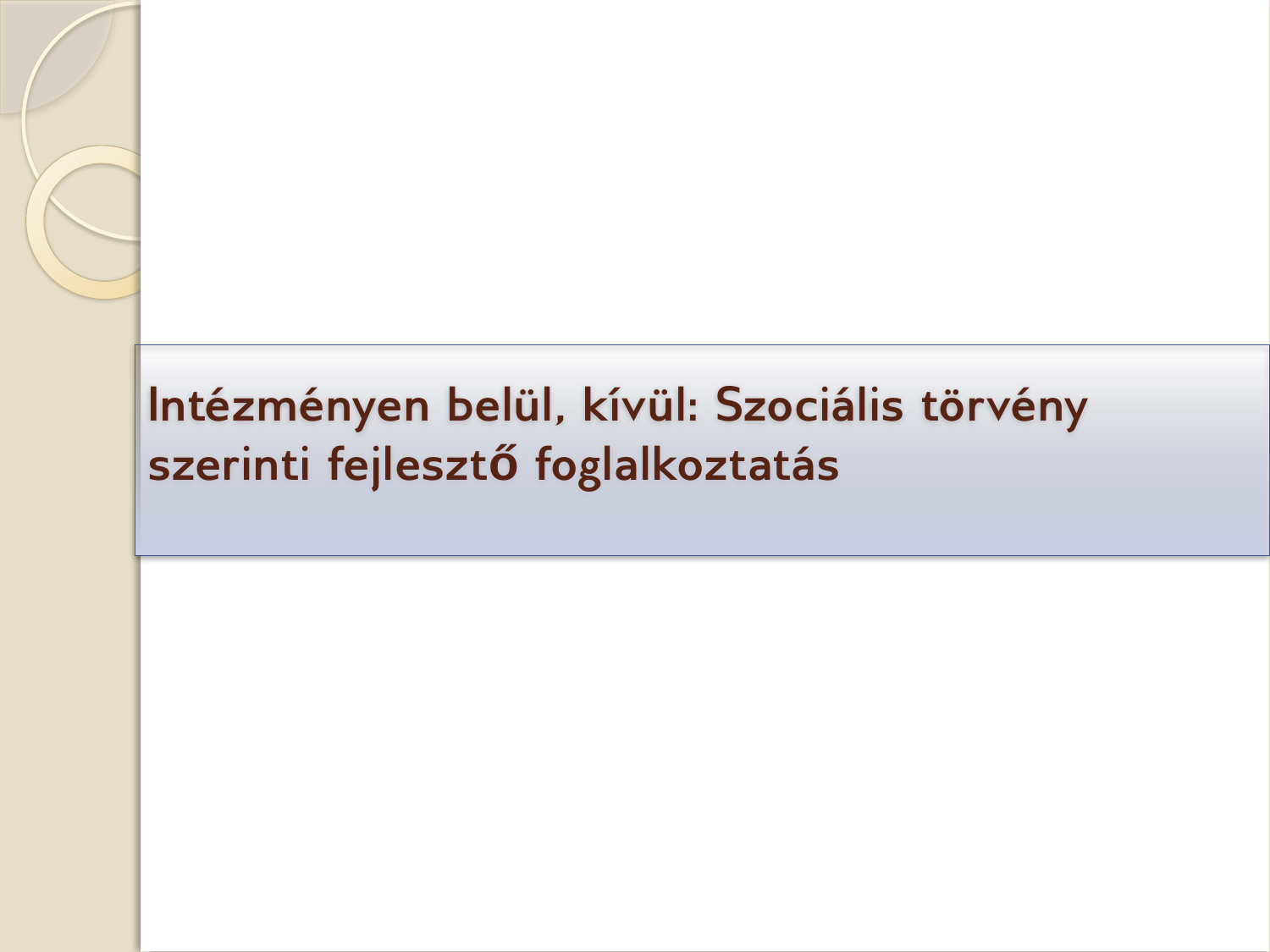

Intézményen belül, kívül: Szociális törvény szerinti fejlesztő foglalkoztatás